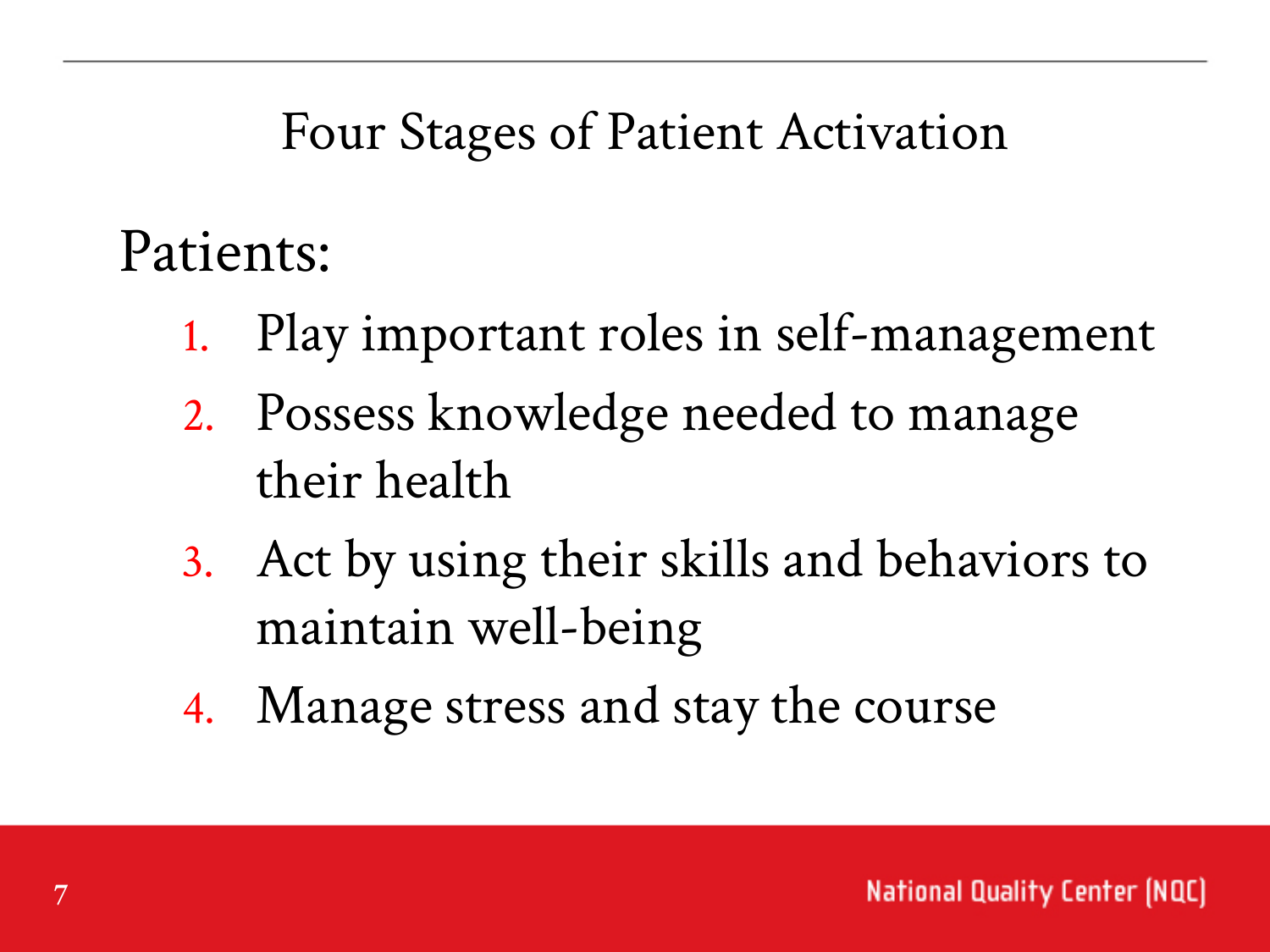

# Four Stages of Patient Activation
Patients:
Play important roles in self-management
Possess knowledge needed to manage their health
Act by using their skills and behaviors to maintain well-being
Manage stress and stay the course